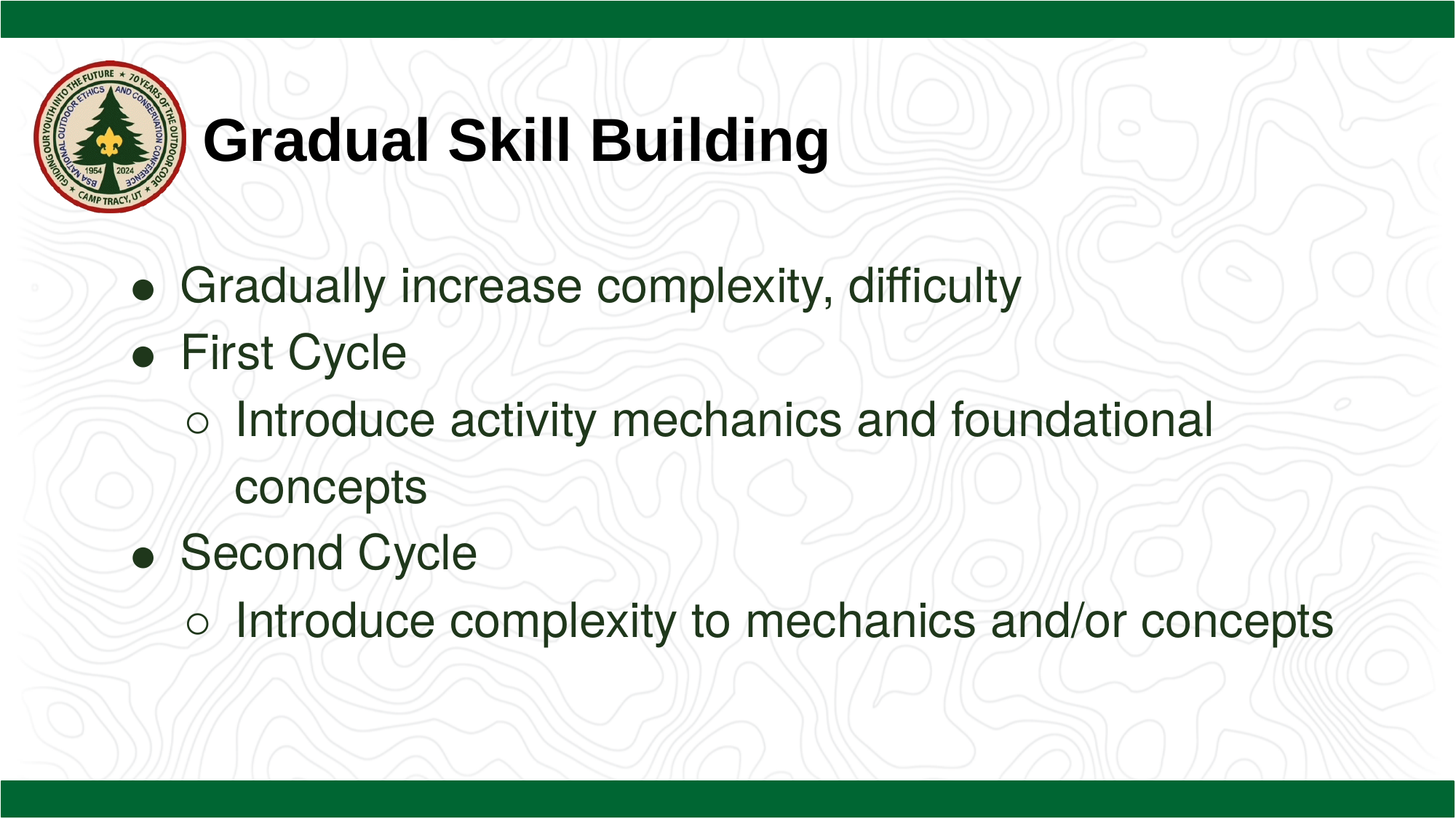

Gradual Skill Building
Gradually increase complexity, difficulty
First Cycle
Introduce activity mechanics and foundational concepts
Second Cycle
Introduce complexity to mechanics and/or concepts